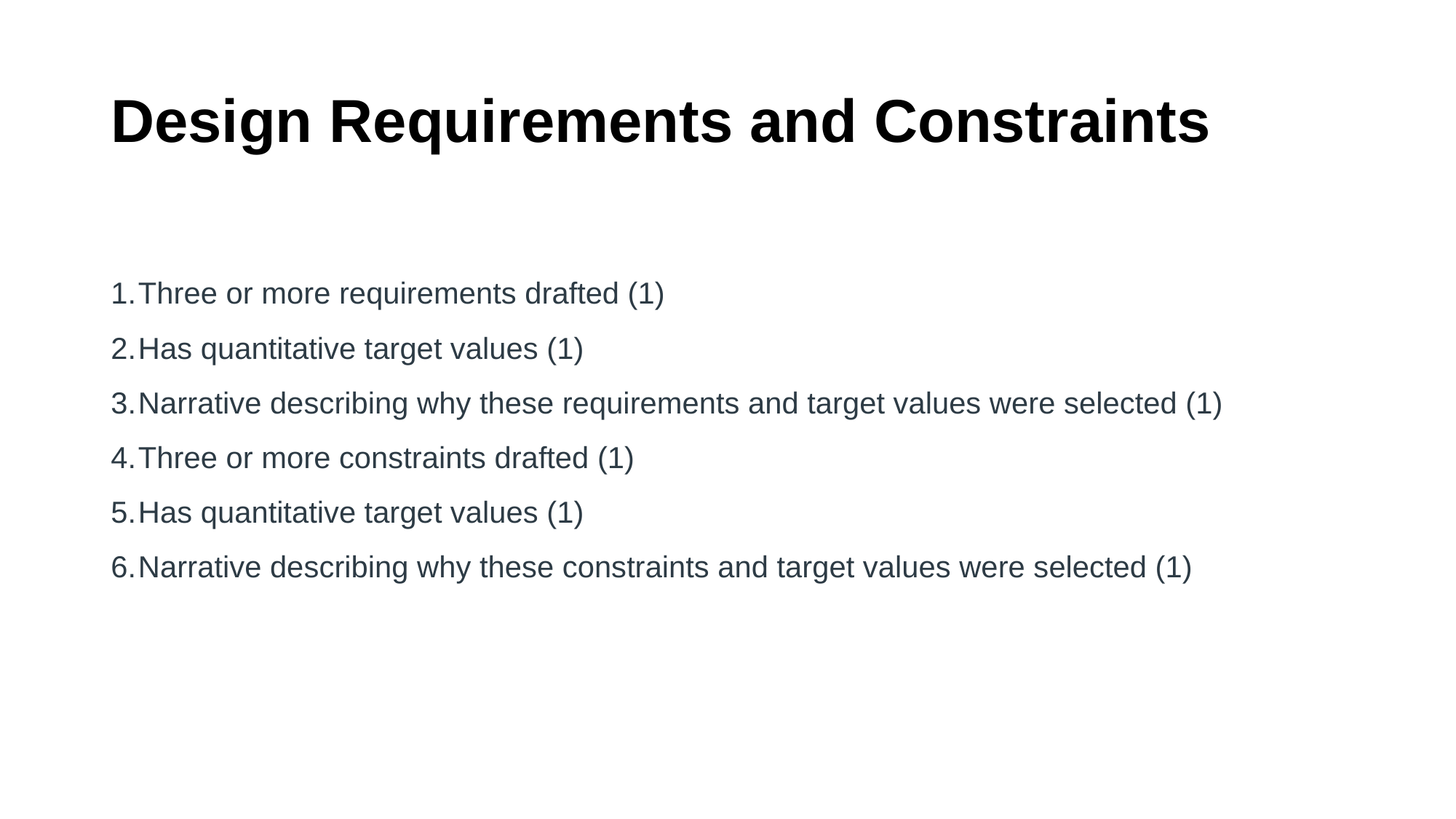

# Design Requirements and Constraints
Three or more requirements drafted (1)
Has quantitative target values (1)
Narrative describing why these requirements and target values were selected (1)
Three or more constraints drafted (1)
Has quantitative target values (1)
Narrative describing why these constraints and target values were selected (1)